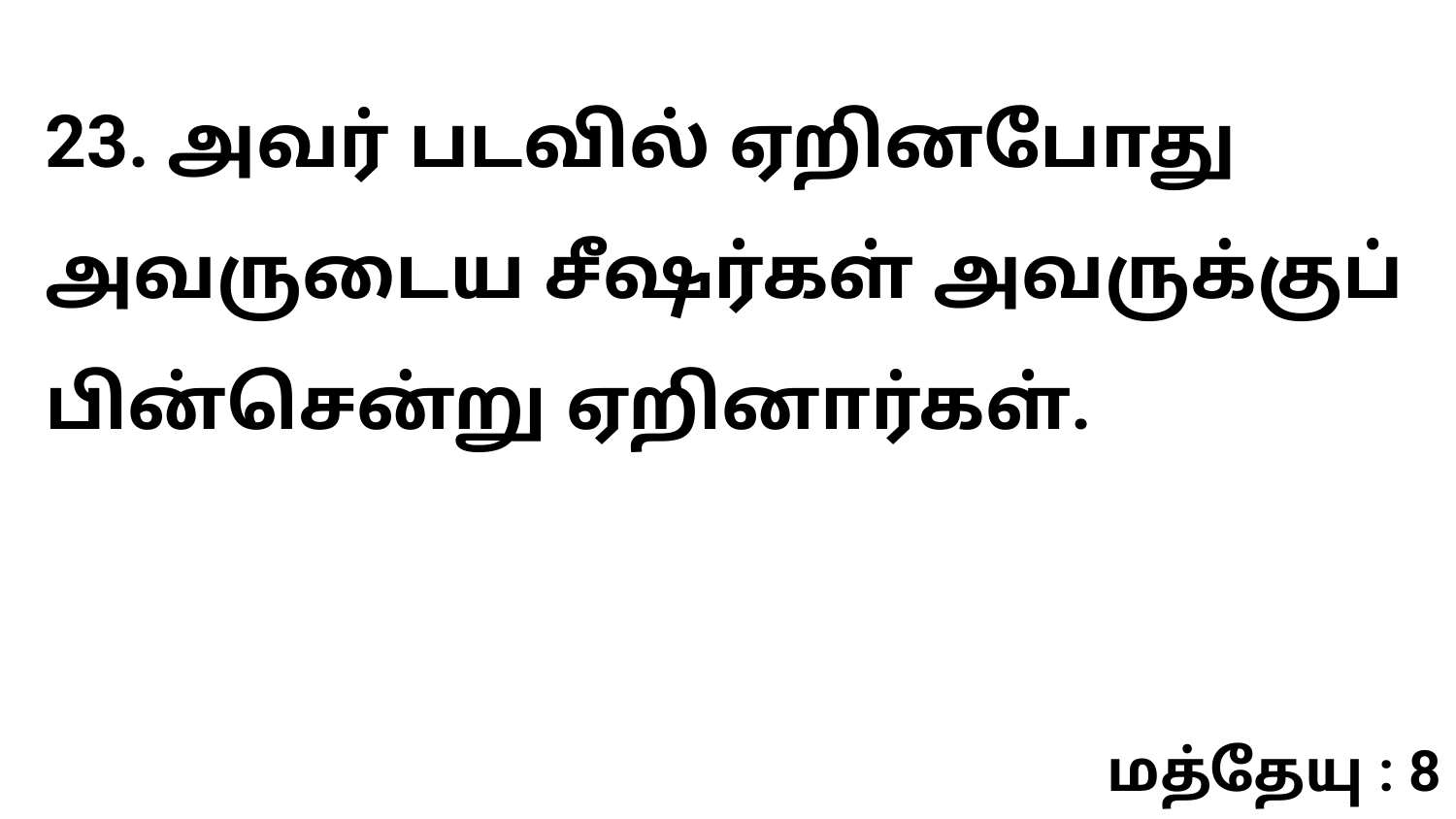

23. அவர் படவில் ஏறினபோது அவருடைய சீஷர்கள் அவருக்குப் பின்சென்று ஏறினார்கள்.
மத்தேயு : 8